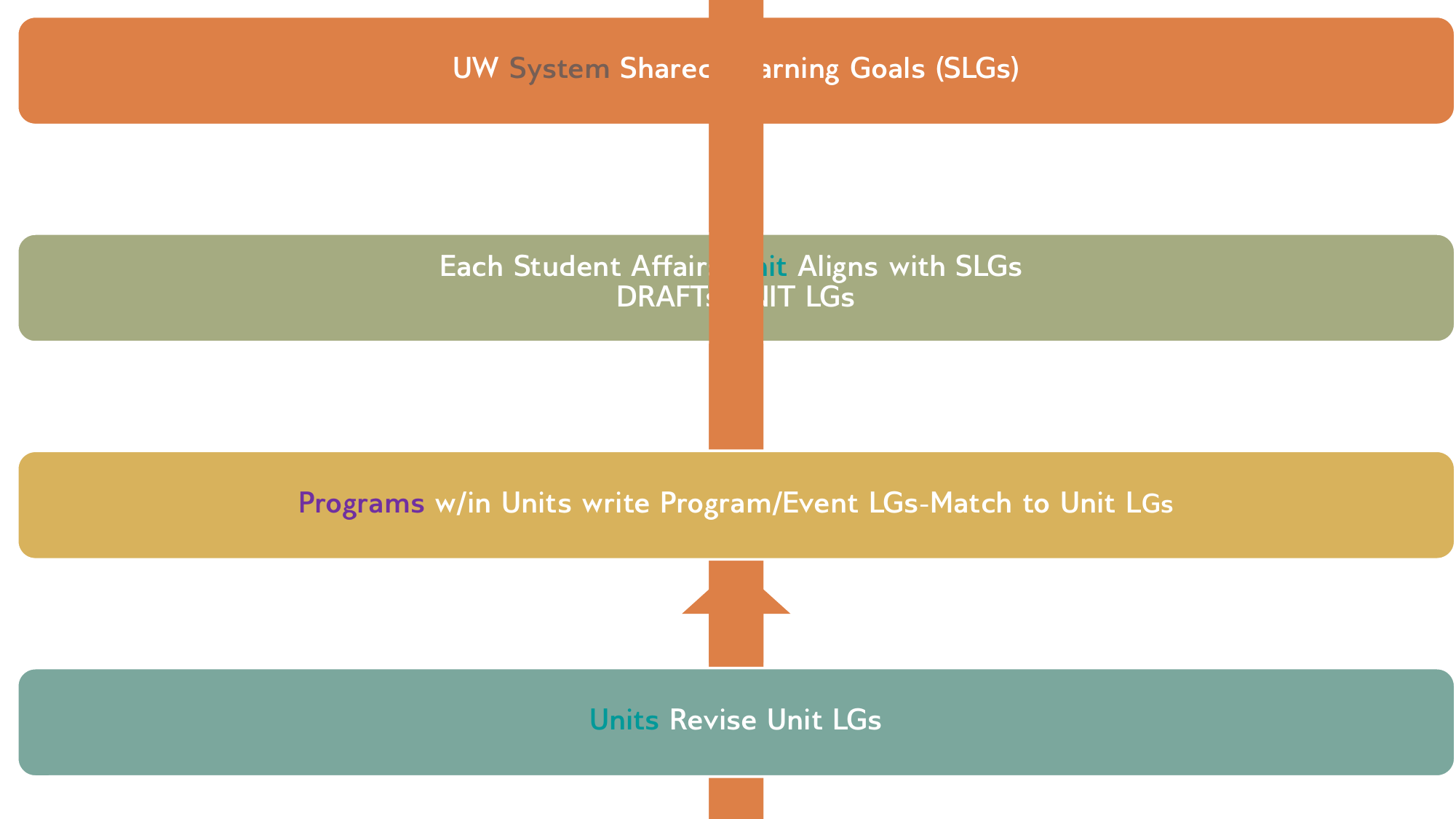

UW System Shared Learning Goals (SLGs)
Each Student Affairs Unit Aligns with SLGs
DRAFTs UNIT LGs
Programs w/in Units write Program/Event LGs-Match to Unit LGs
Units Revise Unit LGs
#